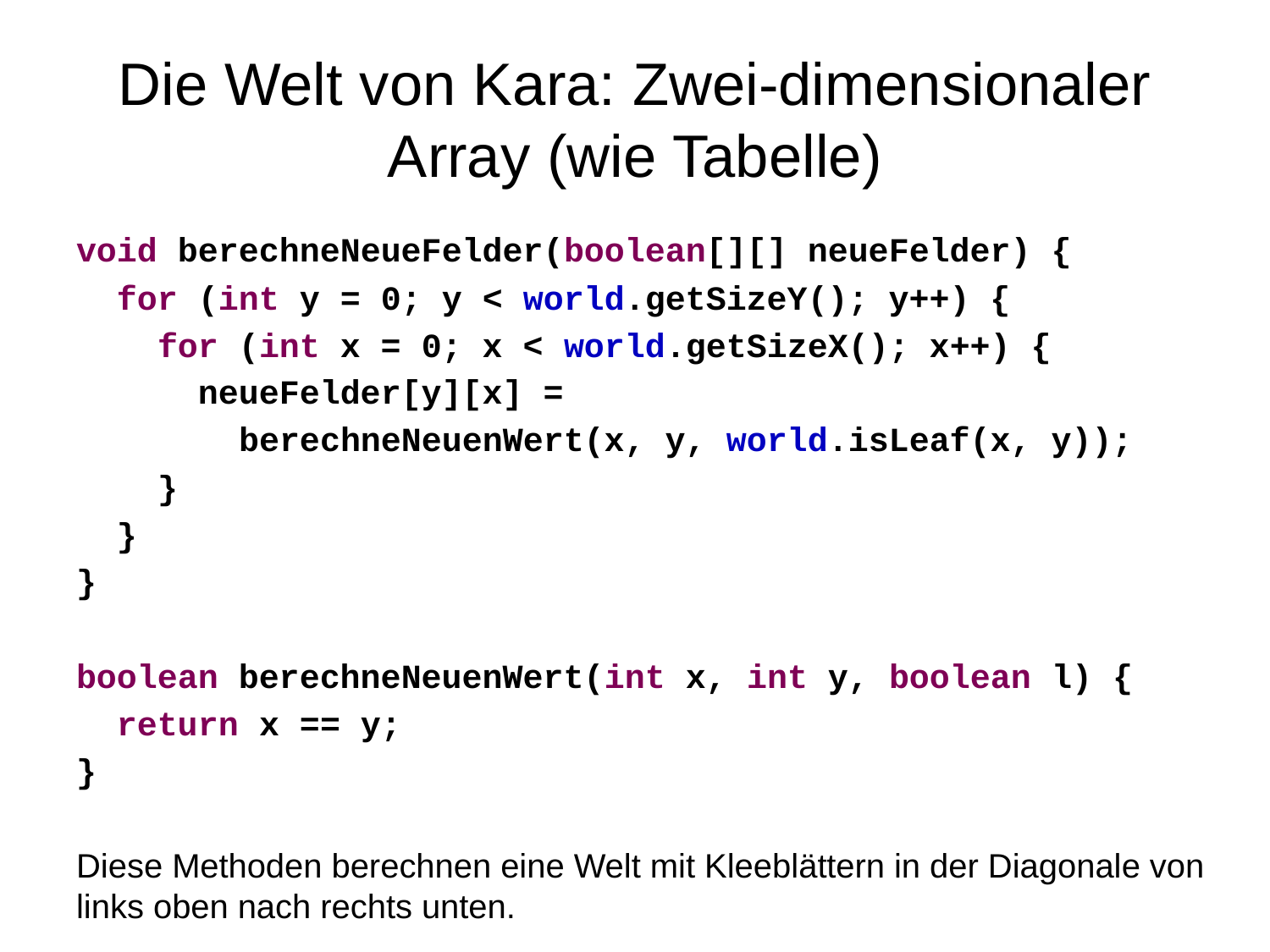

# Die Welt von Kara: Zwei-dimensionaler Array (wie Tabelle)
void berechneNeueFelder(boolean[][] neueFelder) {
  for (int y = 0; y < world.getSizeY(); y++) {
    for (int x = 0; x < world.getSizeX(); x++) {
      neueFelder[y][x] =
        berechneNeuenWert(x, y, world.isLeaf(x, y));
    }
  }
}

boolean berechneNeuenWert(int x, int y, boolean l) {
  return x == y;
}

Diese Methoden berechnen eine Welt mit Kleeblättern in der Diagonale von links oben nach rechts unten.